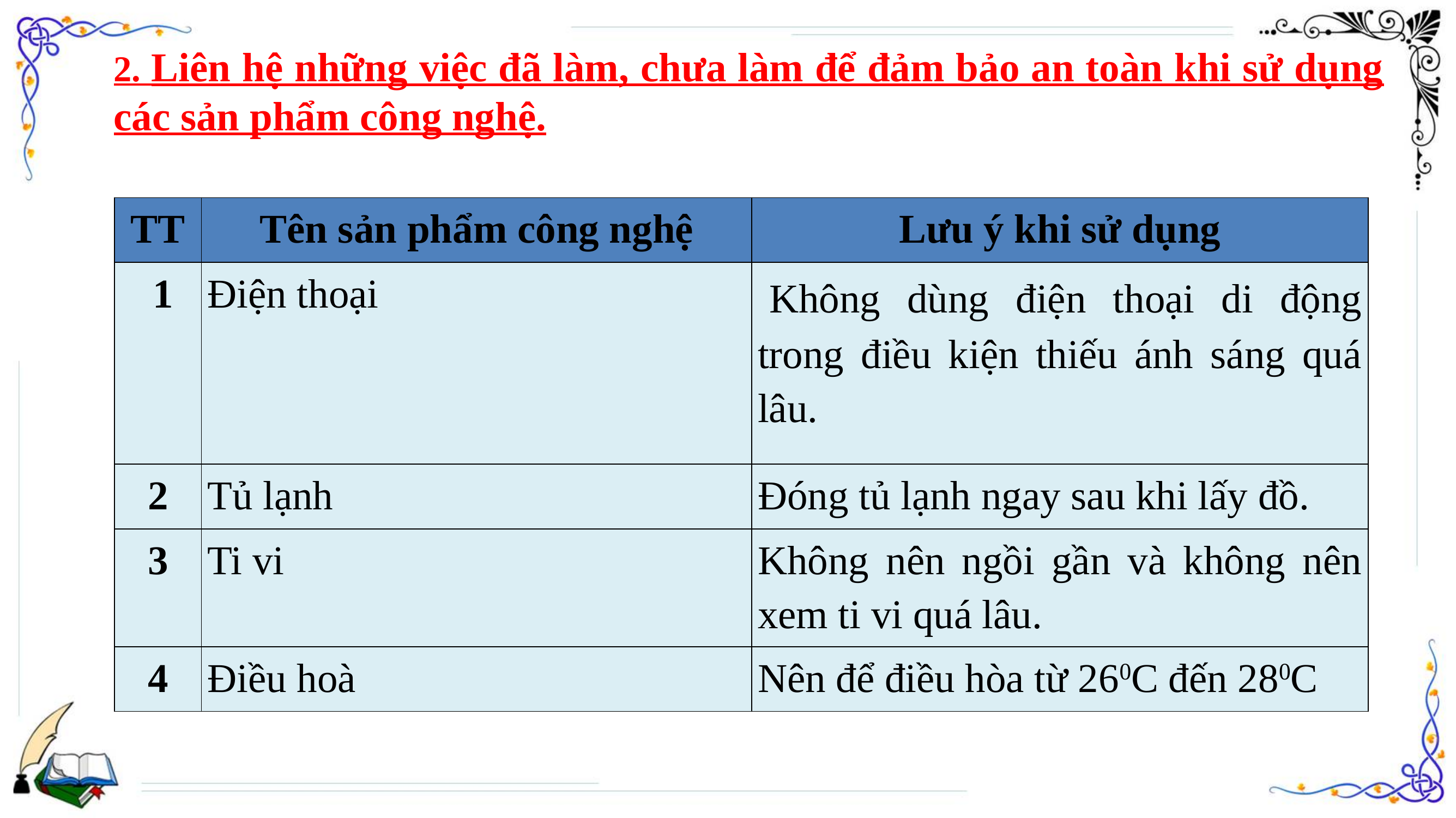

2. Liên hệ những việc đã làm, chưa làm để đảm bảo an toàn khi sử dụng các sản phẩm công nghệ.
| TT | Tên sản phẩm công nghệ | Lưu ý khi sử dụng |
| --- | --- | --- |
| 1 | Điện thoại | Không dùng điện thoại di động trong điều kiện thiếu ánh sáng quá lâu. |
| 2 | Tủ lạnh | Đóng tủ lạnh ngay sau khi lấy đồ. |
| 3 | Ti vi | Không nên ngồi gần và không nên xem ti vi quá lâu. |
| 4 | Điều hoà | Nên để điều hòa từ 260C đến 280C |